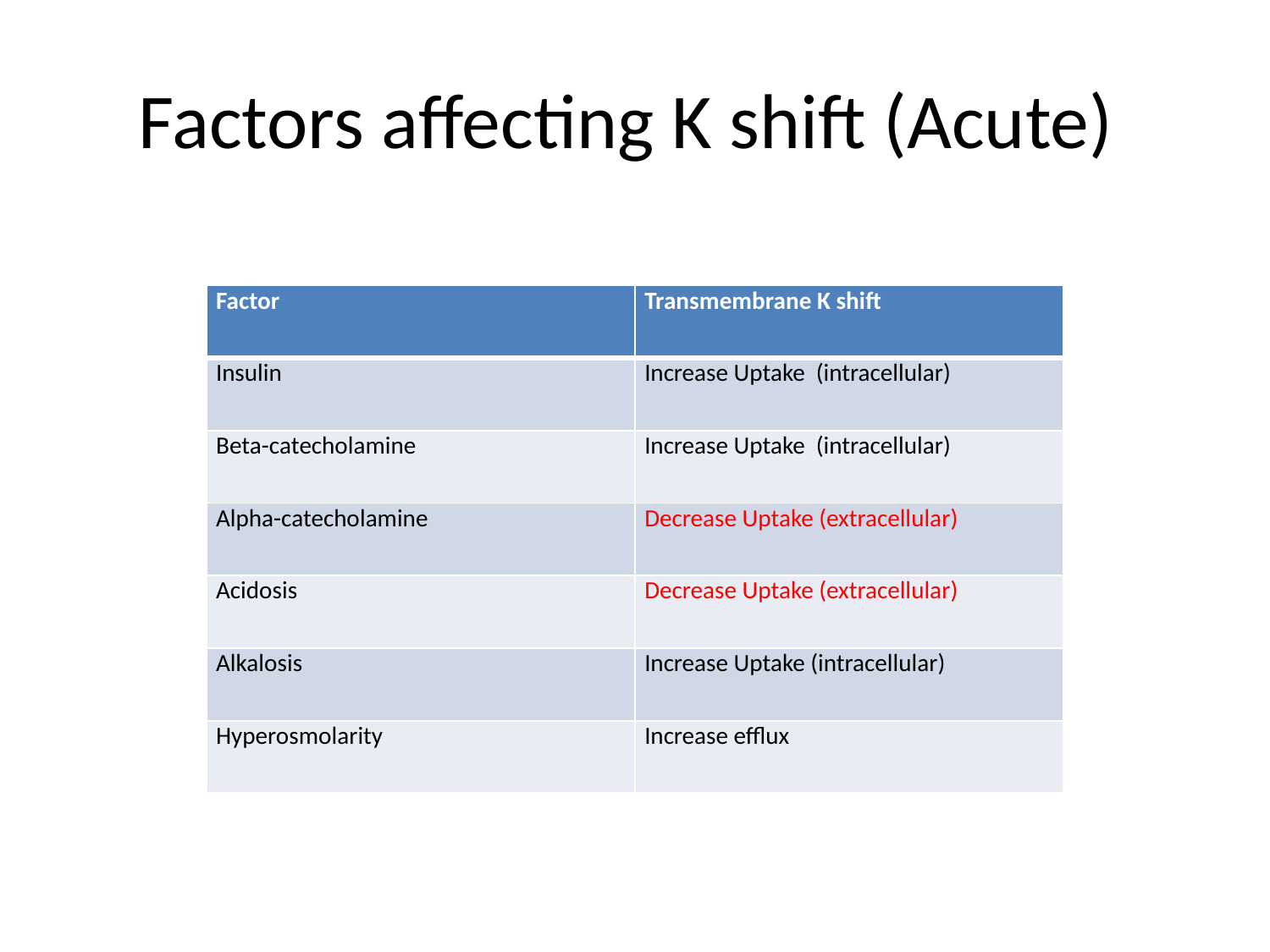

# Factors affecting K shift (Acute)
| Factor | Transmembrane K shift |
| --- | --- |
| Insulin | Increase Uptake (intracellular) |
| Beta-catecholamine | Increase Uptake (intracellular) |
| Alpha-catecholamine | Decrease Uptake (extracellular) |
| Acidosis | Decrease Uptake (extracellular) |
| Alkalosis | Increase Uptake (intracellular) |
| Hyperosmolarity | Increase efflux |